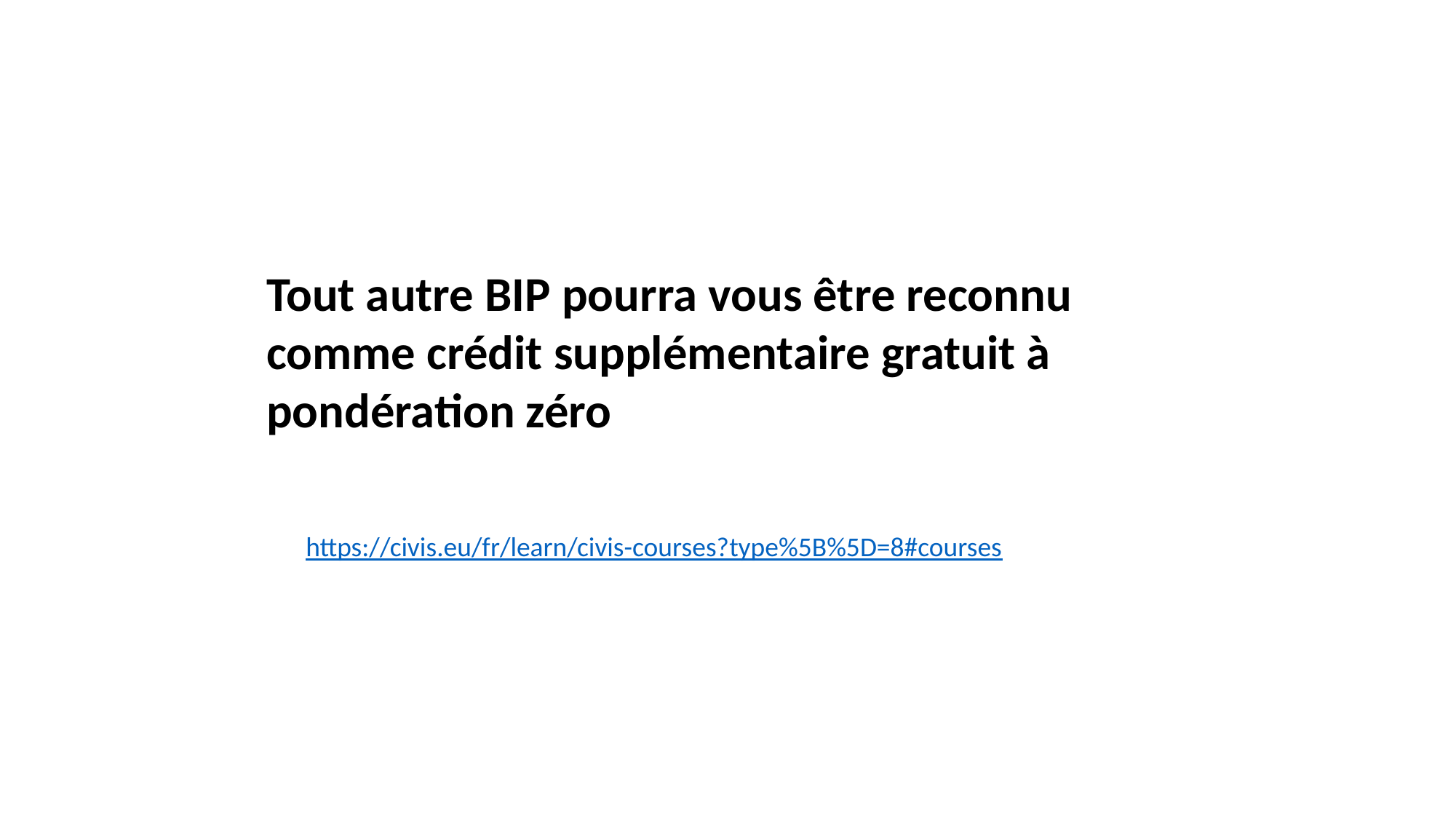

Tout autre BIP pourra vous être reconnu comme crédit supplémentaire gratuit à pondération zéro
https://civis.eu/fr/learn/civis-courses?type%5B%5D=8#courses